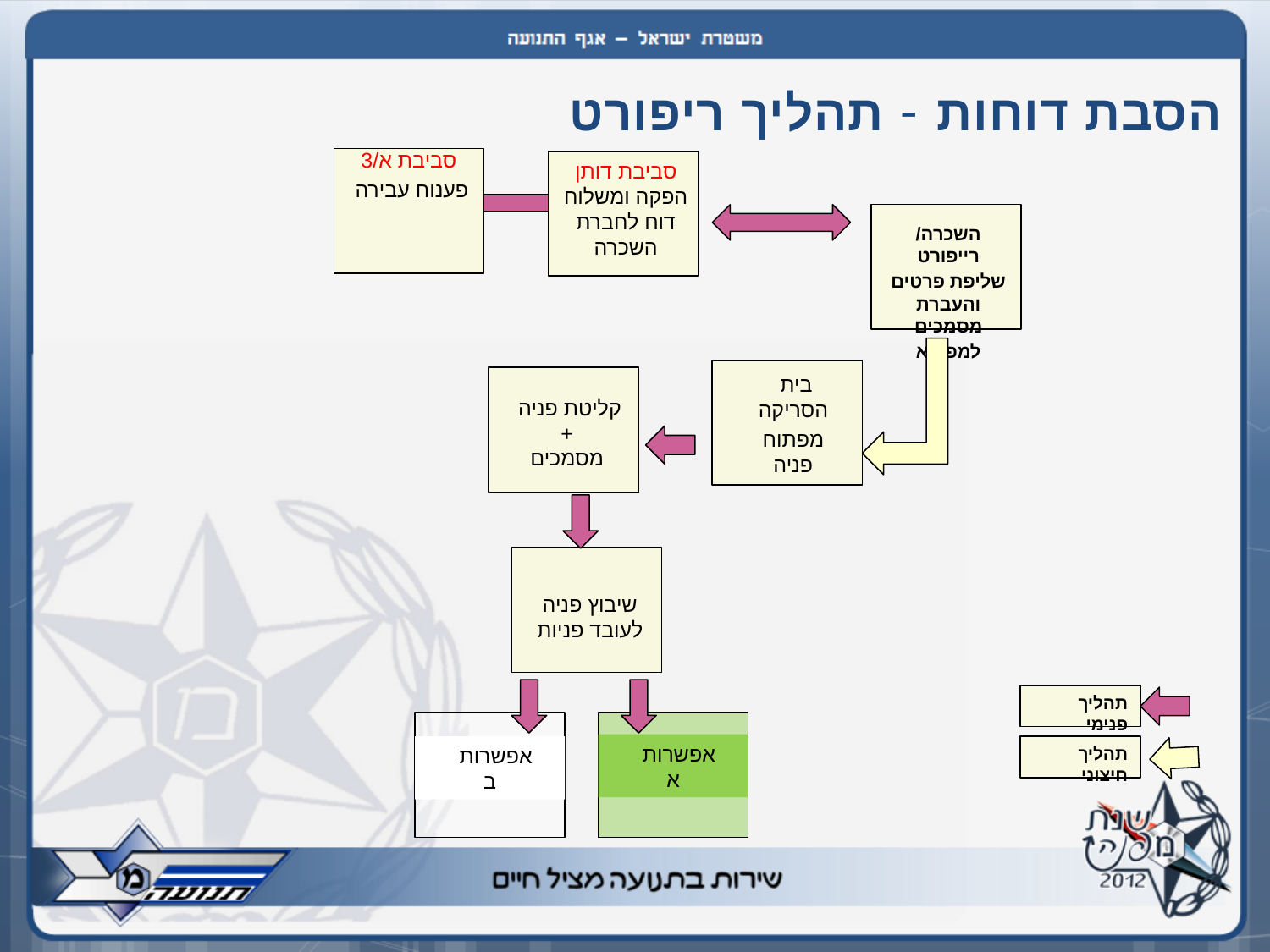

# הסבת דוחות - תהליך ריפורט

סביבת א/3
פענוח עבירה

סביבת דותן
הפקה ומשלוח דוח לחברת השכרה

השכרה/רייפורט
שליפת פרטים והעברת מסמכים
למפנ"א

בית
הסריקה
מפתוח פניה

קליטת פניה
 +
 מסמכים

שיבוץ פניה לעובד פניות

אפשרות
א
אפשרות
ב
תהליך פנימי

תהליך חיצוני